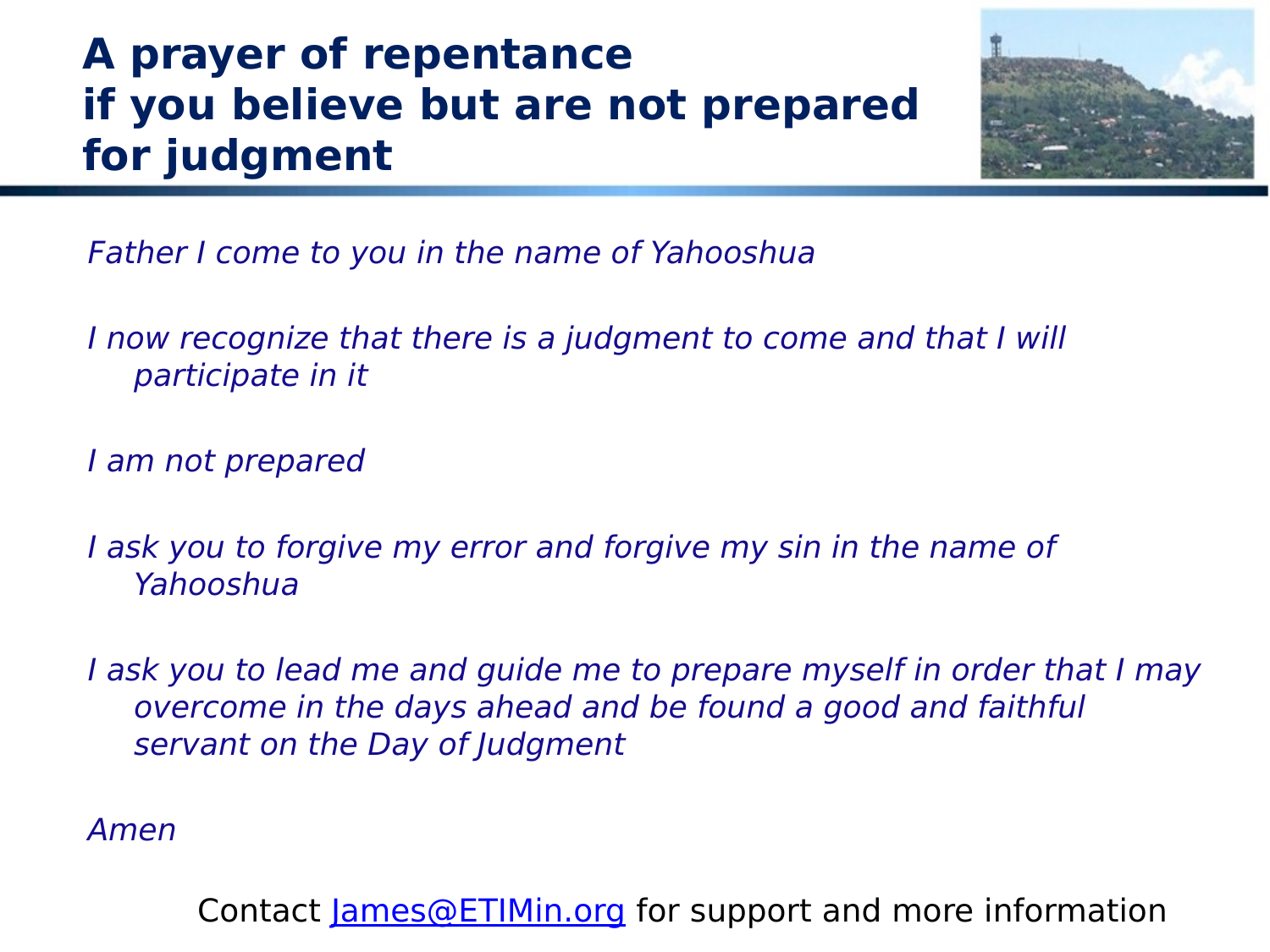

# A prayer of repentance if you believe but are not prepared for judgment
Father I come to you in the name of Yahooshua

I now recognize that there is a judgment to come and that I will participate in it

I am not prepared

I ask you to forgive my error and forgive my sin in the name of Yahooshua

I ask you to lead me and guide me to prepare myself in order that I may overcome in the days ahead and be found a good and faithful servant on the Day of Judgment

Amen
Contact James@ETIMin.org for support and more information